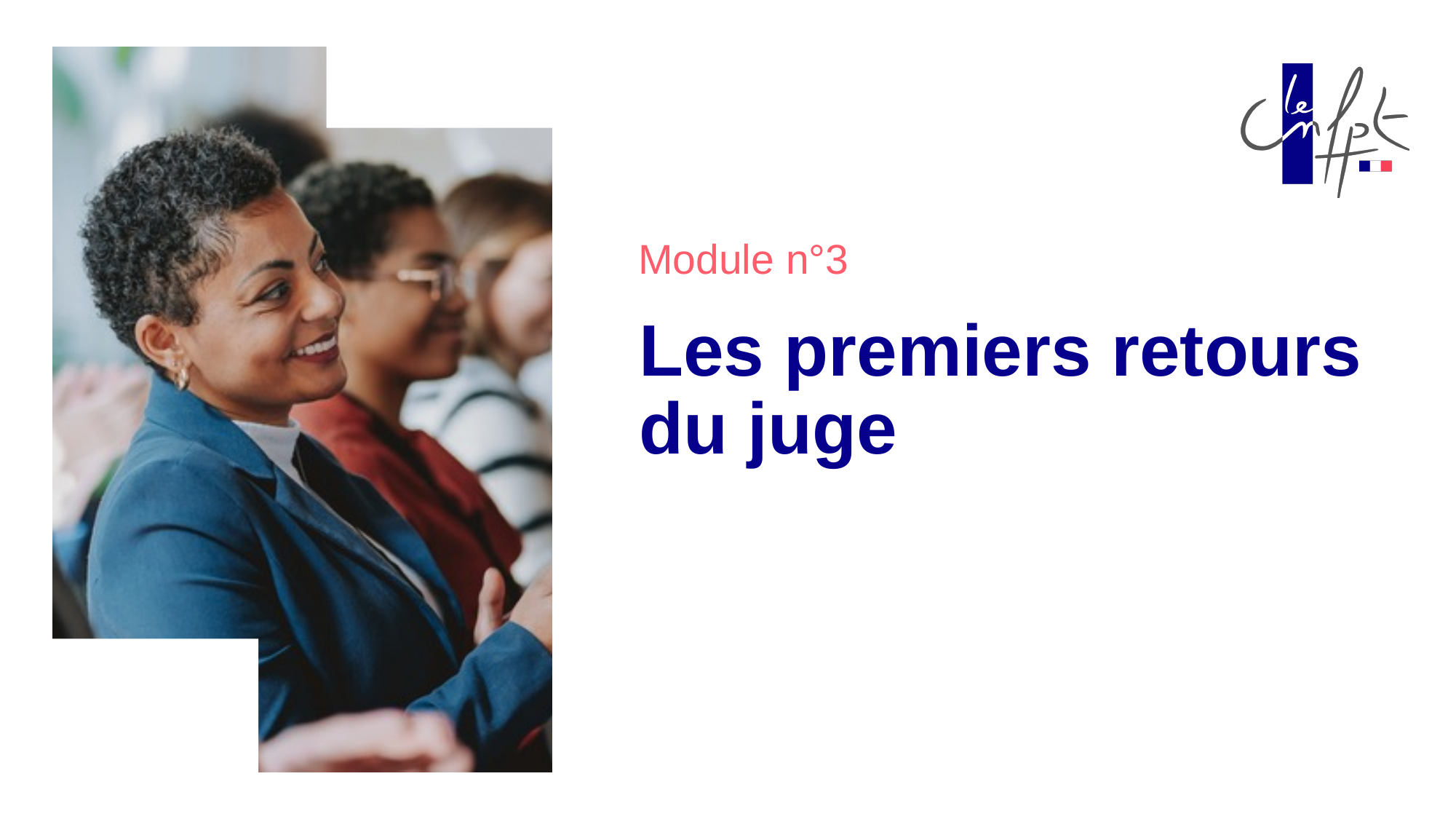

Module n°3
# Les premiers retours du juge